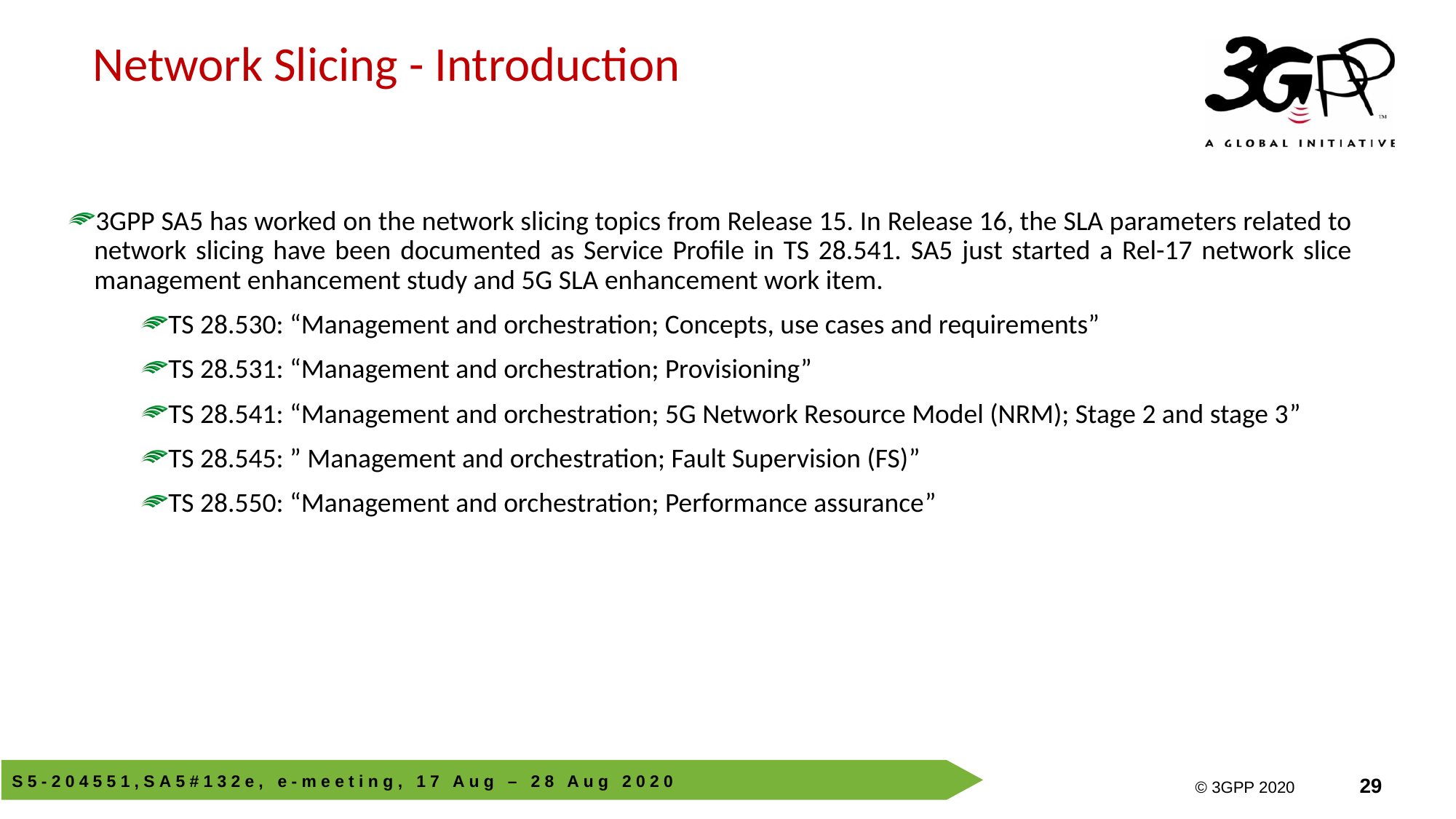

Network Slicing - Introduction
3GPP SA5 has worked on the network slicing topics from Release 15. In Release 16, the SLA parameters related to network slicing have been documented as Service Profile in TS 28.541. SA5 just started a Rel-17 network slice management enhancement study and 5G SLA enhancement work item.
TS 28.530: “Management and orchestration; Concepts, use cases and requirements”
TS 28.531: “Management and orchestration; Provisioning”
TS 28.541: “Management and orchestration; 5G Network Resource Model (NRM); Stage 2 and stage 3”
TS 28.545: ” Management and orchestration; Fault Supervision (FS)”
TS 28.550: “Management and orchestration; Performance assurance”